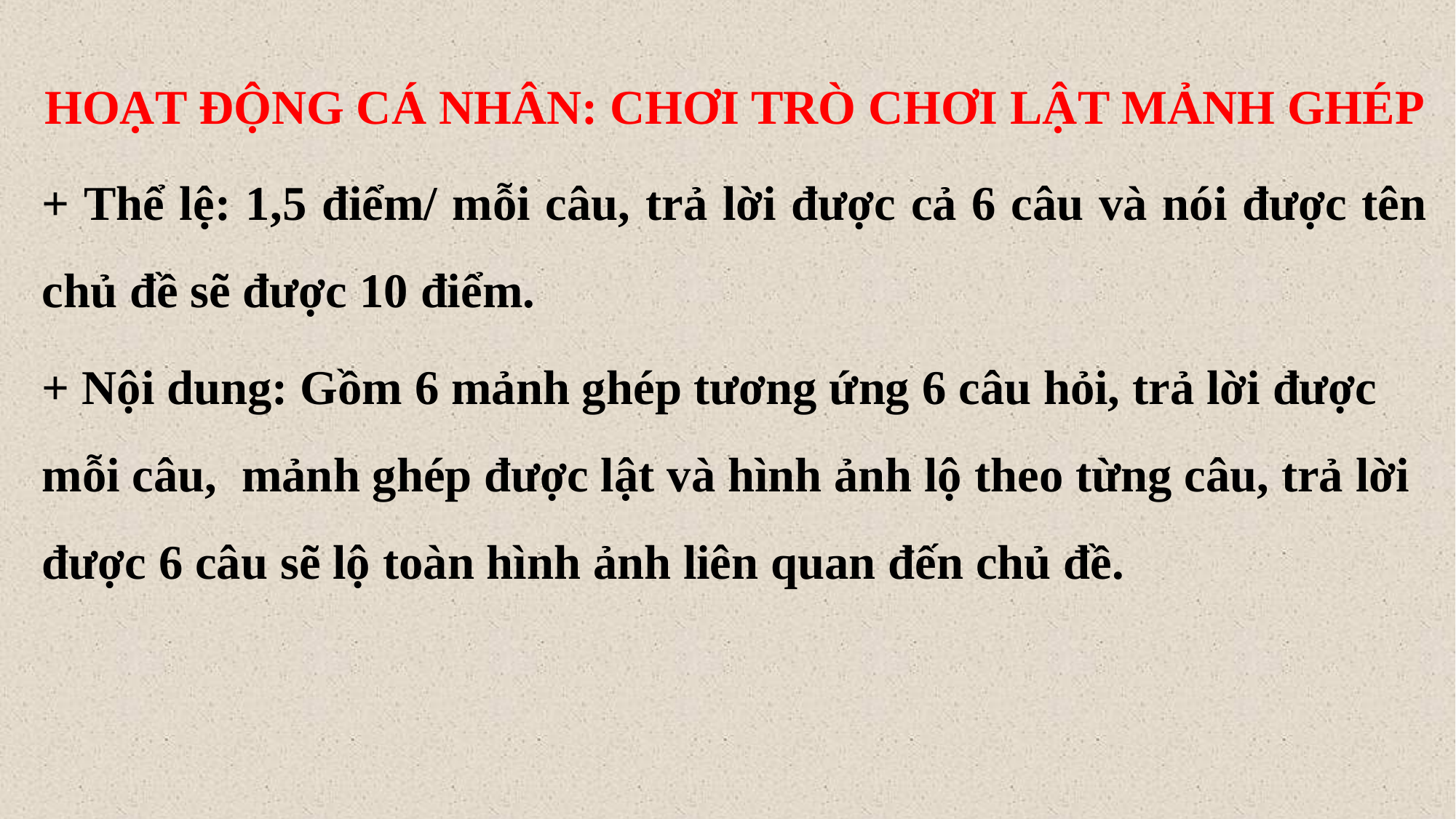

HOẠT ĐỘNG CÁ NHÂN: CHƠI TRÒ CHƠI LẬT MẢNH GHÉP
+ Thể lệ: 1,5 điểm/ mỗi câu, trả lời được cả 6 câu và nói được tên chủ đề sẽ được 10 điểm.
+ Nội dung: Gồm 6 mảnh ghép tương ứng 6 câu hỏi, trả lời được mỗi câu,  mảnh ghép được lật và hình ảnh lộ theo từng câu, trả lời được 6 câu sẽ lộ toàn hình ảnh liên quan đến chủ đề.